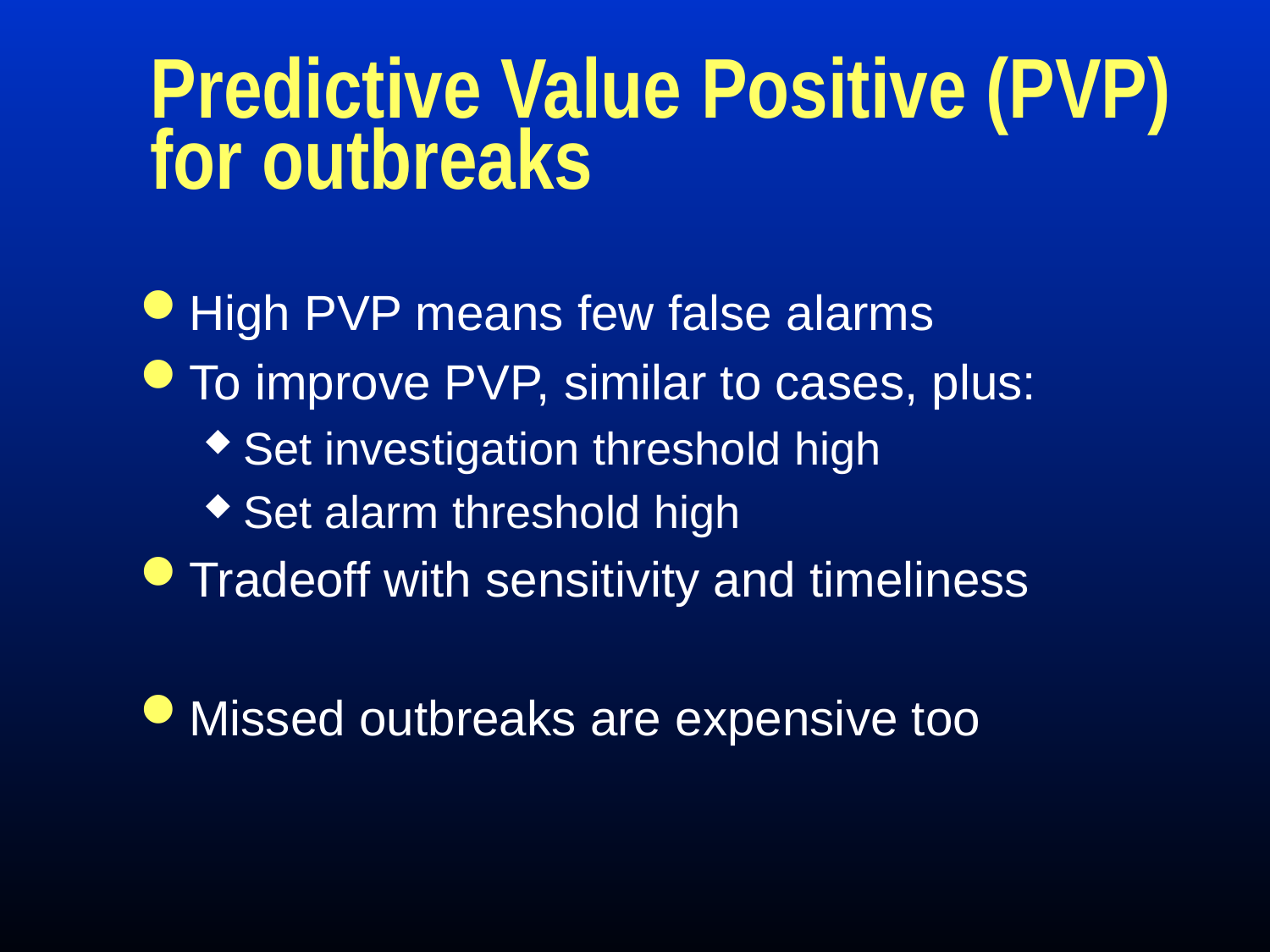

# Predictive Value Positive (PVP) for outbreaks
High PVP means few false alarms
To improve PVP, similar to cases, plus:
Set investigation threshold high
Set alarm threshold high
Tradeoff with sensitivity and timeliness

Missed outbreaks are expensive too